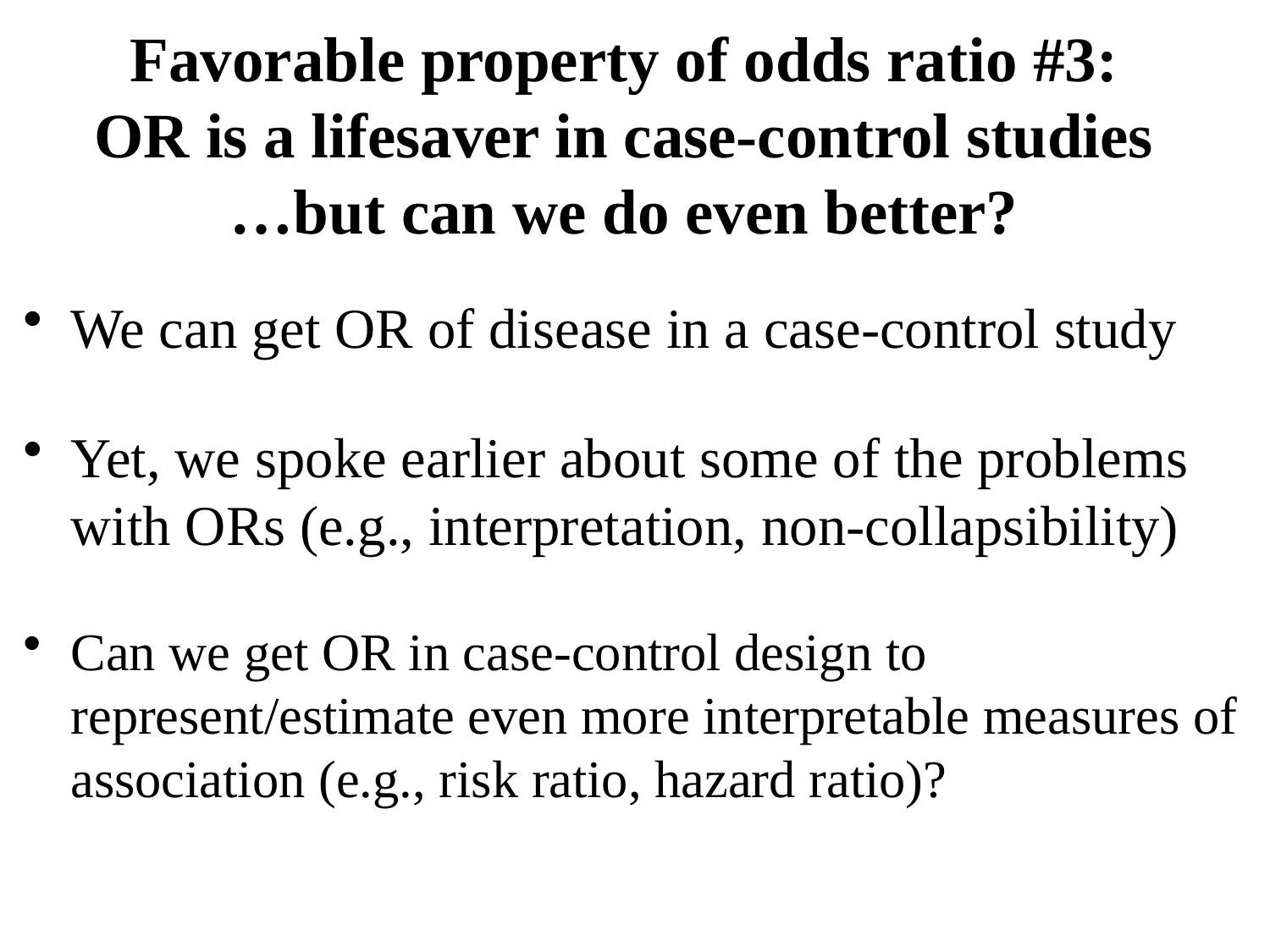

Favorable property of odds ratio #3:
OR is a lifesaver in case-control studies
…but can we do even better?
We can get OR of disease in a case-control study

Yet, we spoke earlier about some of the problems with ORs (e.g., interpretation, non-collapsibility)

Can we get OR in case-control design to represent/estimate even more interpretable measures of association (e.g., risk ratio, hazard ratio)?